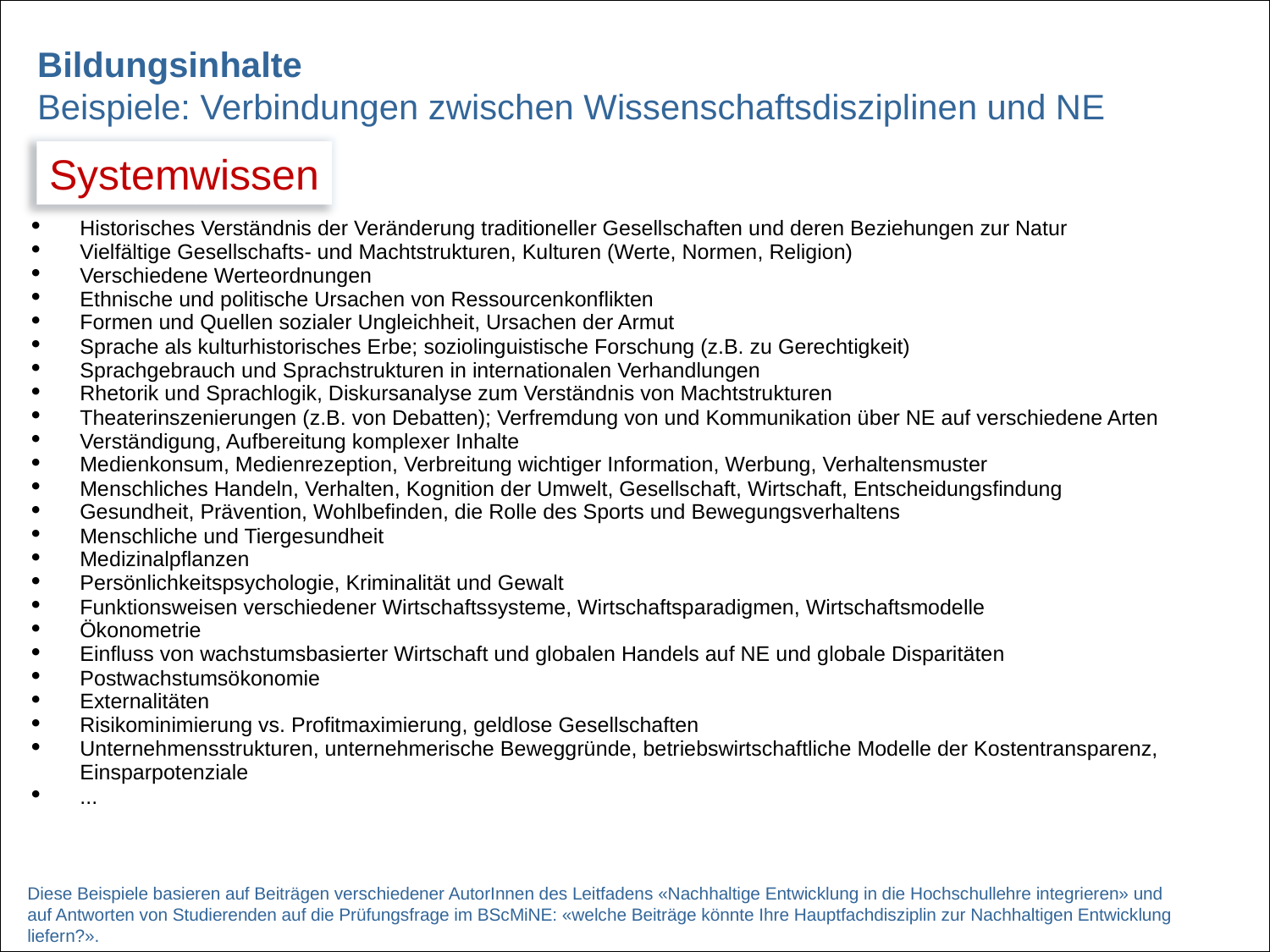

Bildungsinhalte
Beispiele: Verbindungen zwischen Wissenschaftsdisziplinen und NE
Systemwissen
| Historisches Verständnis der Veränderung traditioneller Gesellschaften und deren Beziehungen zur Natur Vielfältige Gesellschafts- und Machtstrukturen, Kulturen (Werte, Normen, Religion) Verschiedene Werteordnungen Ethnische und politische Ursachen von Ressourcenkonflikten Formen und Quellen sozialer Ungleichheit, Ursachen der Armut Sprache als kulturhistorisches Erbe; soziolinguistische Forschung (z.B. zu Gerechtigkeit) Sprachgebrauch und Sprachstrukturen in internationalen Verhandlungen Rhetorik und Sprachlogik, Diskursanalyse zum Verständnis von Machtstrukturen Theaterinszenierungen (z.B. von Debatten); Verfremdung von und Kommunikation über NE auf verschiedene Arten Verständigung, Aufbereitung komplexer Inhalte Medienkonsum, Medienrezeption, Verbreitung wichtiger Information, Werbung, Verhaltensmuster Menschliches Handeln, Verhalten, Kognition der Umwelt, Gesellschaft, Wirtschaft, Entscheidungsfindung Gesundheit, Prävention, Wohlbefinden, die Rolle des Sports und Bewegungsverhaltens Menschliche und Tiergesundheit Medizinalpflanzen Persönlichkeitspsychologie, Kriminalität und Gewalt Funktionsweisen verschiedener Wirtschaftssysteme, Wirtschaftsparadigmen, Wirtschaftsmodelle Ökonometrie Einfluss von wachstumsbasierter Wirtschaft und globalen Handels auf NE und globale Disparitäten Postwachstumsökonomie Externalitäten Risikominimierung vs. Profitmaximierung, geldlose Gesellschaften Unternehmensstrukturen, unternehmerische Beweggründe, betriebswirtschaftliche Modelle der Kostentransparenz, Einsparpotenziale ... |
| --- |
Diese Beispiele basieren auf Beiträgen verschiedener AutorInnen des Leitfadens «Nachhaltige Entwicklung in die Hochschullehre integrieren» und auf Antworten von Studierenden auf die Prüfungsfrage im BScMiNE: «welche Beiträge könnte Ihre Hauptfachdisziplin zur Nachhaltigen Entwicklung liefern?».
27